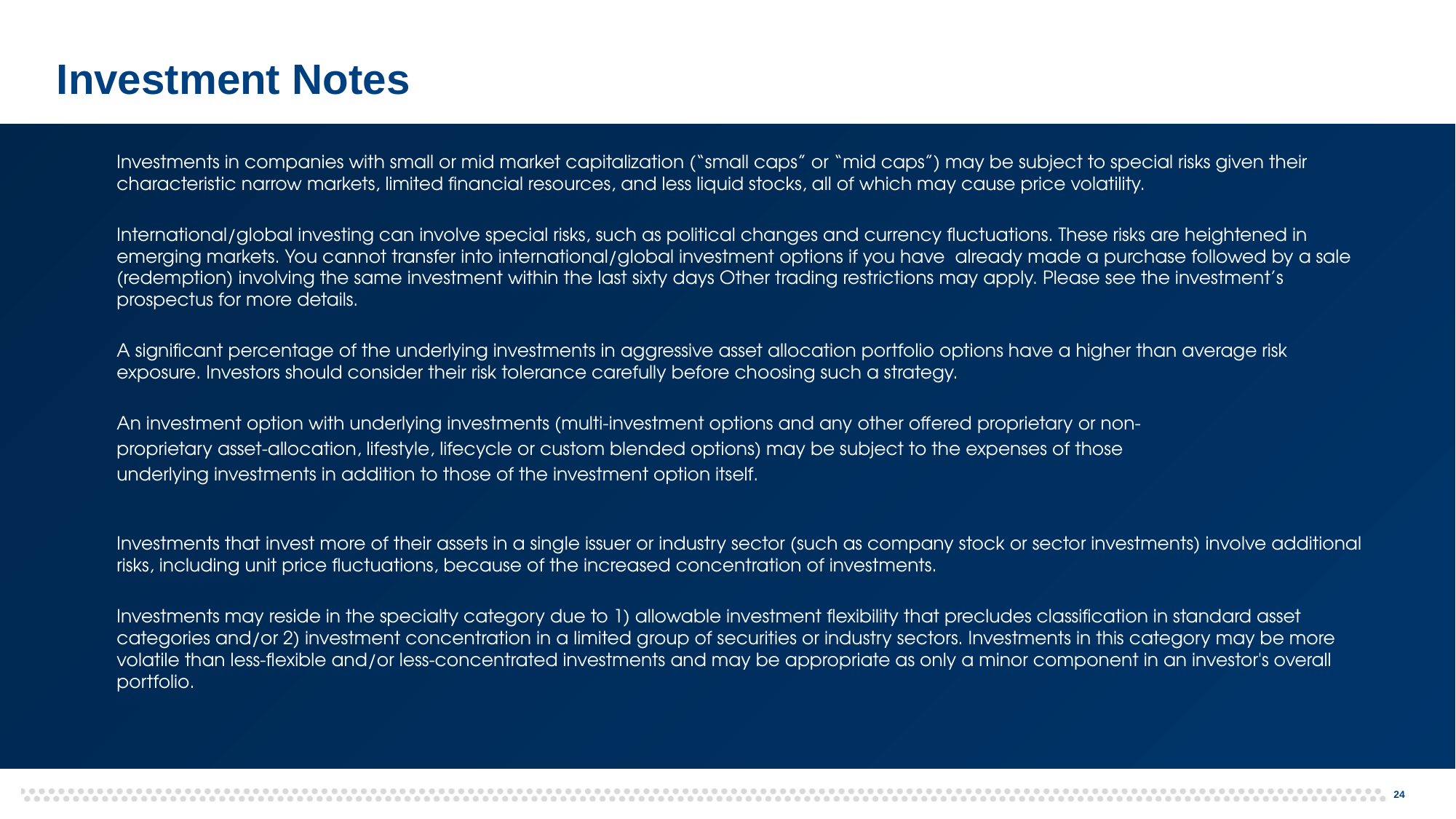

# Investment Notes

Investments in companies with small or mid market capitalization (“small caps” or “mid caps”) may be subject to special risks given their characteristic narrow markets, limited financial resources, and less liquid stocks, all of which may cause price volatility.

International/global investing can involve special risks, such as political changes and currency fluctuations. These risks are heightened in emerging markets. You cannot transfer into international/global investment options if you have  already made a purchase followed by a sale (redemption) involving the same investment within the last sixty days Other trading restrictions may apply. Please see the investment’s prospectus for more details.

A significant percentage of the underlying investments in aggressive asset allocation portfolio options have a higher than average risk exposure. Investors should consider their risk tolerance carefully before choosing such a strategy.

An investment option with underlying investments (multi-investment options and any other offered proprietary or non-
proprietary asset-allocation, lifestyle, lifecycle or custom blended options) may be subject to the expenses of those
underlying investments in addition to those of the investment option itself.

Investments that invest more of their assets in a single issuer or industry sector (such as company stock or sector investments) involve additional risks, including unit price fluctuations, because of the increased concentration of investments.

Investments may reside in the specialty category due to 1) allowable investment flexibility that precludes classification in standard asset categories and/or 2) investment concentration in a limited group of securities or industry sectors. Investments in this category may be more volatile than less-flexible and/or less-concentrated investments and may be appropriate as only a minor component in an investor's overall portfolio.